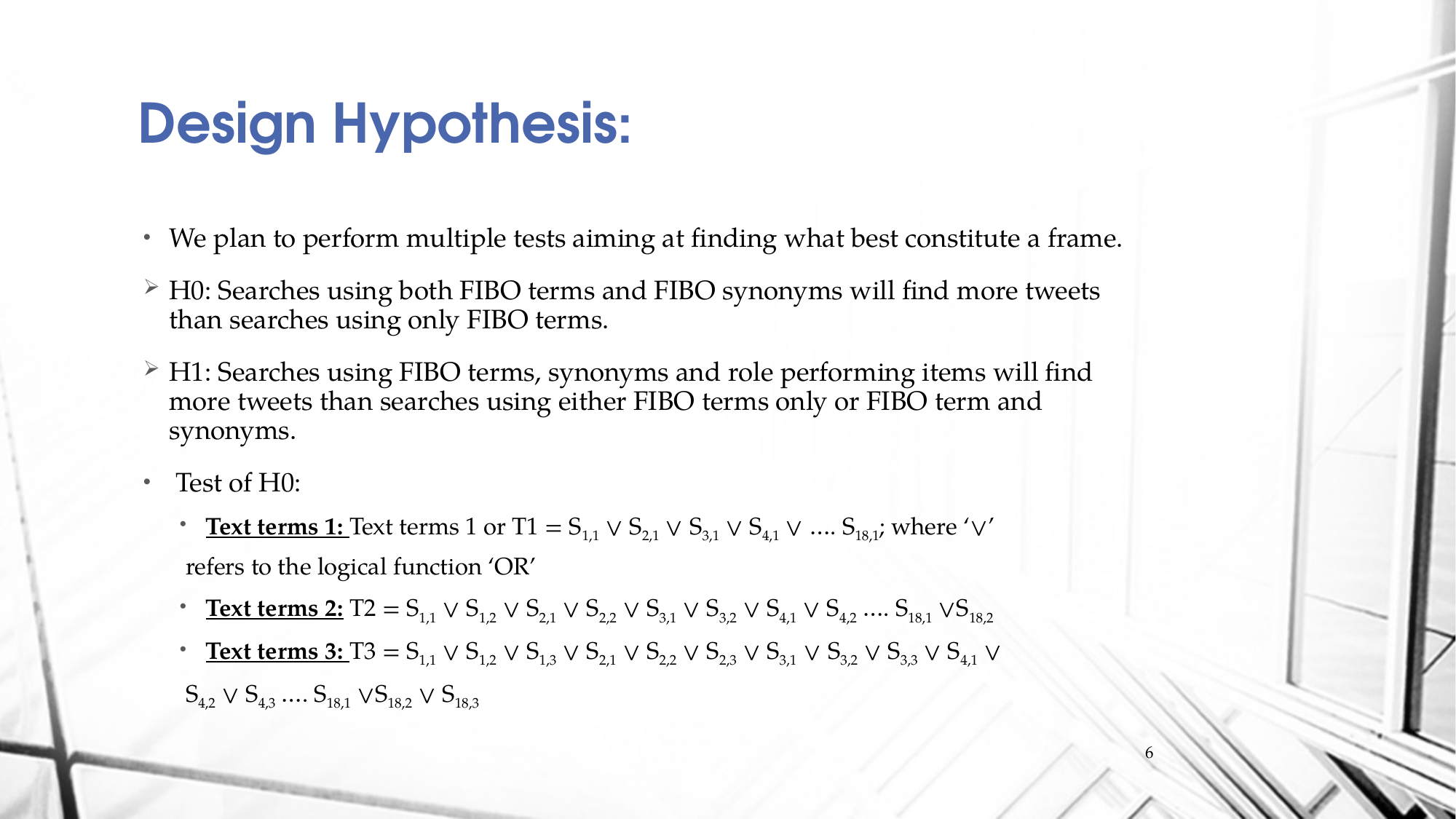

# Design Hypothesis:
We plan to perform multiple tests aiming at finding what best constitute a frame.
H0: Searches using both FIBO terms and FIBO synonyms will find more tweets than searches using only FIBO terms.
H1: Searches using FIBO terms, synonyms and role performing items will find more tweets than searches using either FIBO terms only or FIBO term and synonyms.
 Test of H0:
Text terms 1: Text terms 1 or T1 = S1,1 ∨ S2,1 ∨ S3,1 ∨ S4,1 ∨ …. S18,1; where ‘∨’
 refers to the logical function ‘OR’
Text terms 2: T2 = S1,1 ∨ S1,2 ∨ S2,1 ∨ S2,2 ∨ S3,1 ∨ S3,2 ∨ S4,1 ∨ S4,2 …. S18,1 ∨S18,2
Text terms 3: T3 = S1,1 ∨ S1,2 ∨ S1,3 ∨ S2,1 ∨ S2,2 ∨ S2,3 ∨ S3,1  ∨ S3,2 ∨ S3,3 ∨ S4,1 ∨
		 S4,2 ∨ S4,3 …. S18,1 ∨S18,2 ∨ S18,3

6